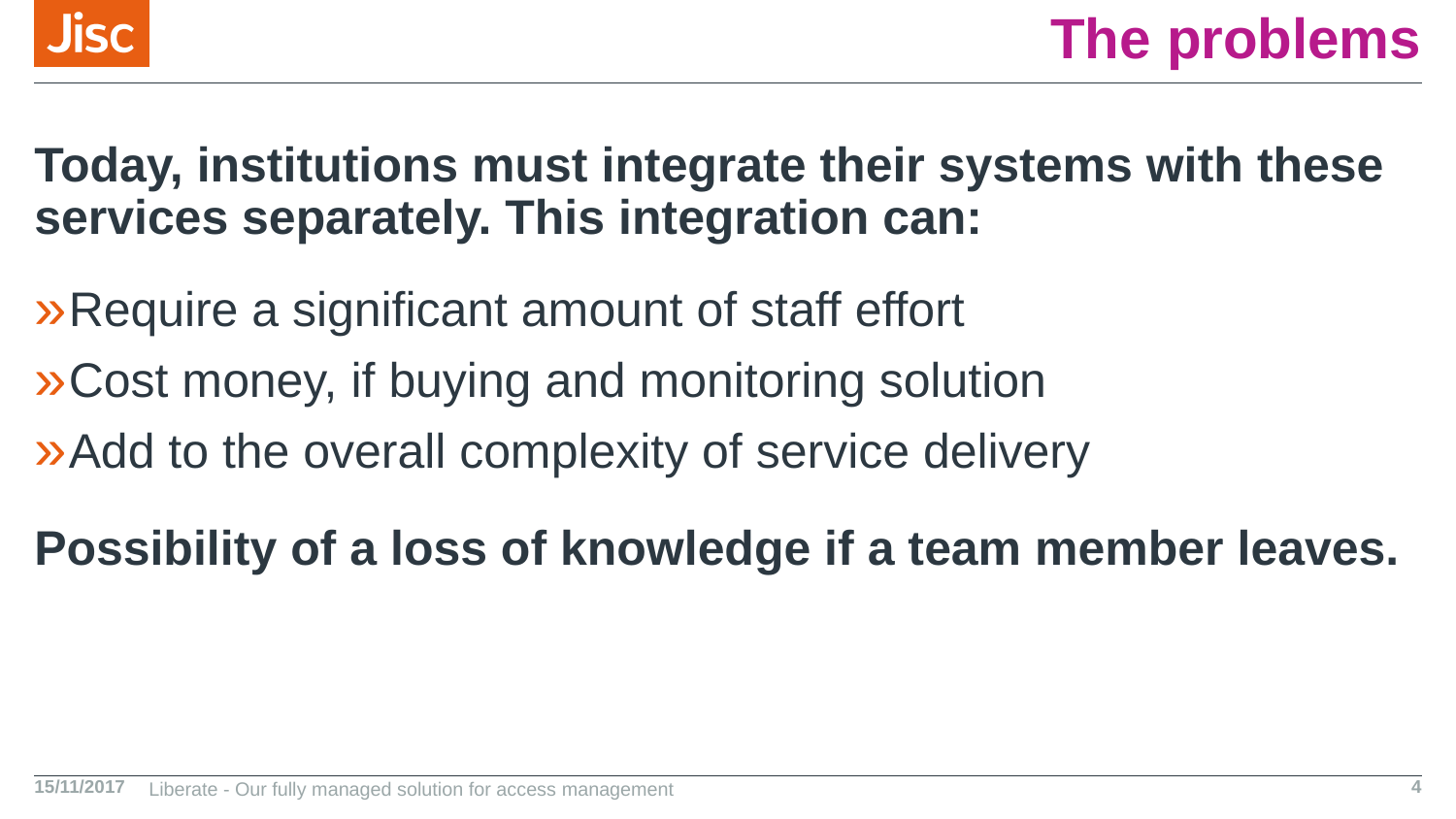

# The problems
Today, institutions must integrate their systems with these services separately. This integration can:
Require a significant amount of staff effort
Cost money, if buying and monitoring solution
Add to the overall complexity of service delivery
Possibility of a loss of knowledge if a team member leaves.
15/11/2017
Liberate - Our fully managed solution for access management
4